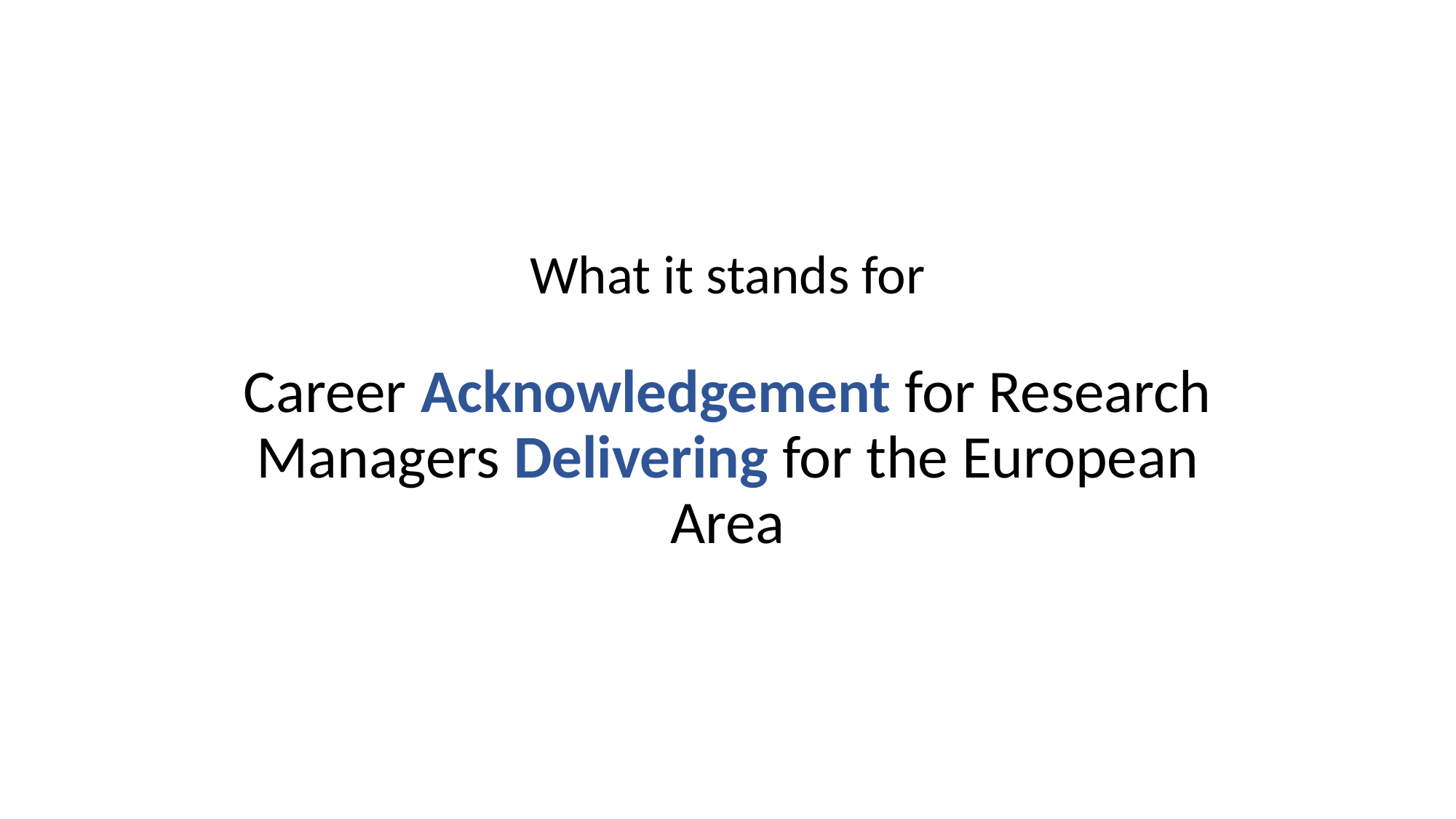

# What it stands for
Career Acknowledgement for Research Managers Delivering for the European Area